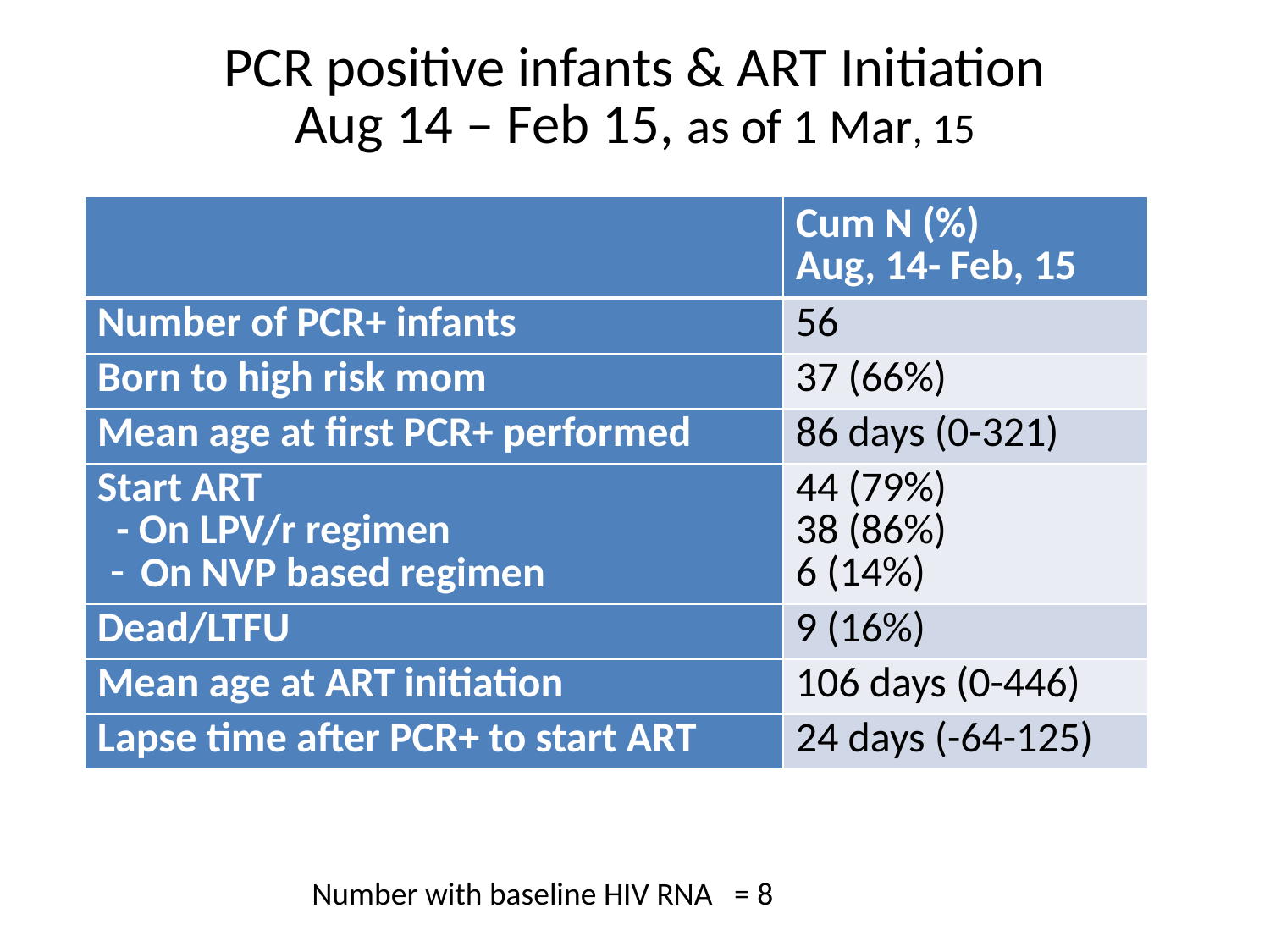

PCR positive infants & ART Initiation
Aug 14 – Feb 15, as of 1 Mar, 15
|  | Cum N (%) Aug, 14- Feb, 15 |
| --- | --- |
| Number of PCR+ infants | 56 |
| Born to high risk mom | 37 (66%) |
| Mean age at first PCR+ performed | 86 days (0-321) |
| Start ART   - On LPV/r regimen - On NVP based regimen | 44 (79%) 38 (86%) 6 (14%) |
| Dead/LTFU | 9 (16%) |
| Mean age at ART initiation | 106 days (0-446) |
| Lapse time after PCR+ to start ART | 24 days (-64-125) |
Number with baseline HIV RNA   = 8